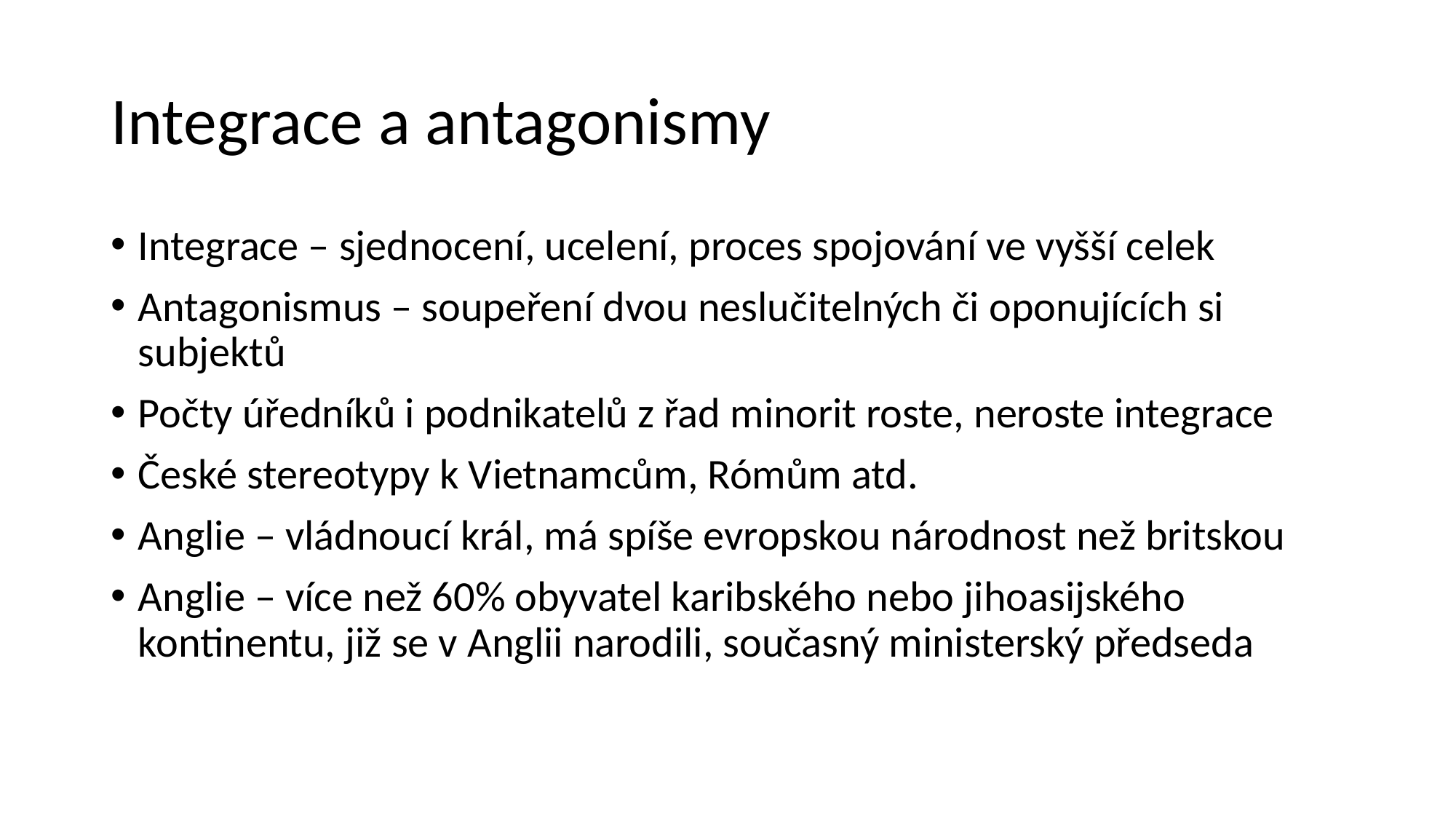

# Integrace a antagonismy
Integrace – sjednocení, ucelení, proces spojování ve vyšší celek
Antagonismus – soupeření dvou neslučitelných či oponujících si subjektů
Počty úředníků i podnikatelů z řad minorit roste, neroste integrace
České stereotypy k Vietnamcům, Rómům atd.
Anglie – vládnoucí král, má spíše evropskou národnost než britskou
Anglie – více než 60% obyvatel karibského nebo jihoasijského kontinentu, již se v Anglii narodili, současný ministerský předseda